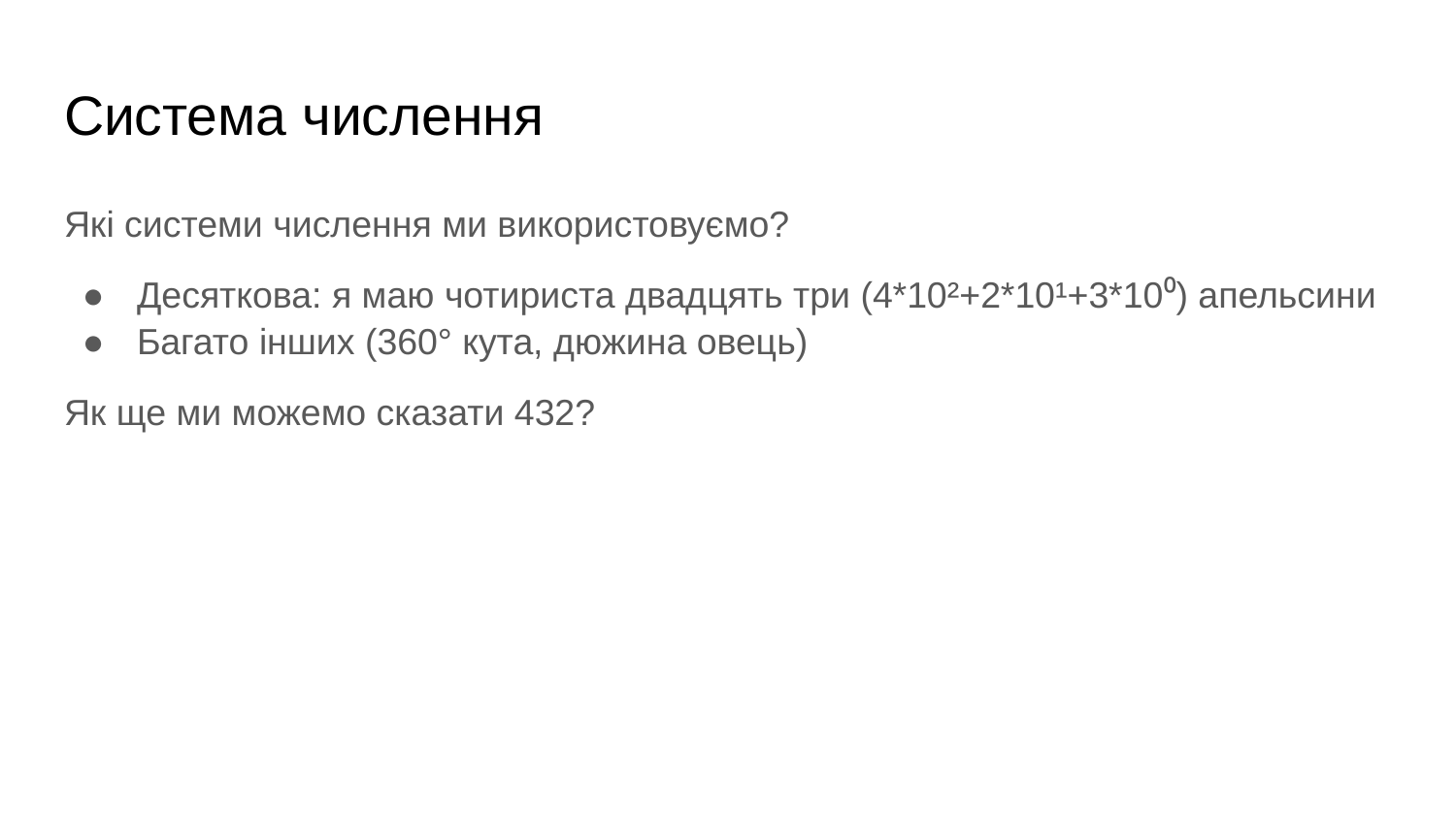

# Система числення
Які системи числення ми використовуємо?
Десяткова: я маю чотириста двадцять три (4*10²+2*10¹+3*10⁰) апельсини
Багато інших (360° кута, дюжина овець)
Як ще ми можемо сказати 432?